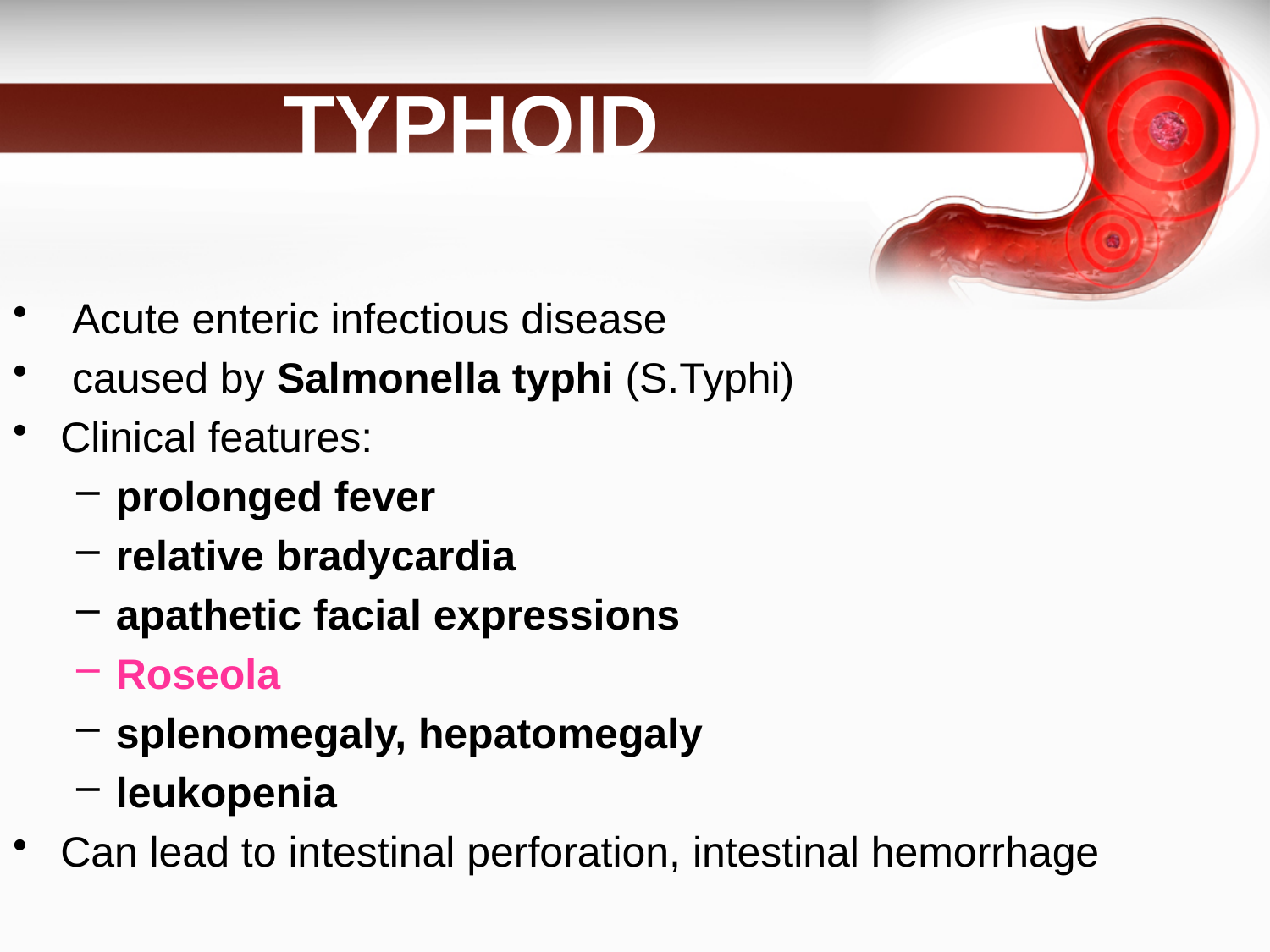

# TYPHOID

 Acute enteric infectious disease
 caused by Salmonella typhi (S.Typhi)
Clinical features:
prolonged fever
relative bradycardia
apathetic facial expressions
Roseola
splenomegaly, hepatomegaly
leukopenia
Can lead to intestinal perforation, intestinal hemorrhage